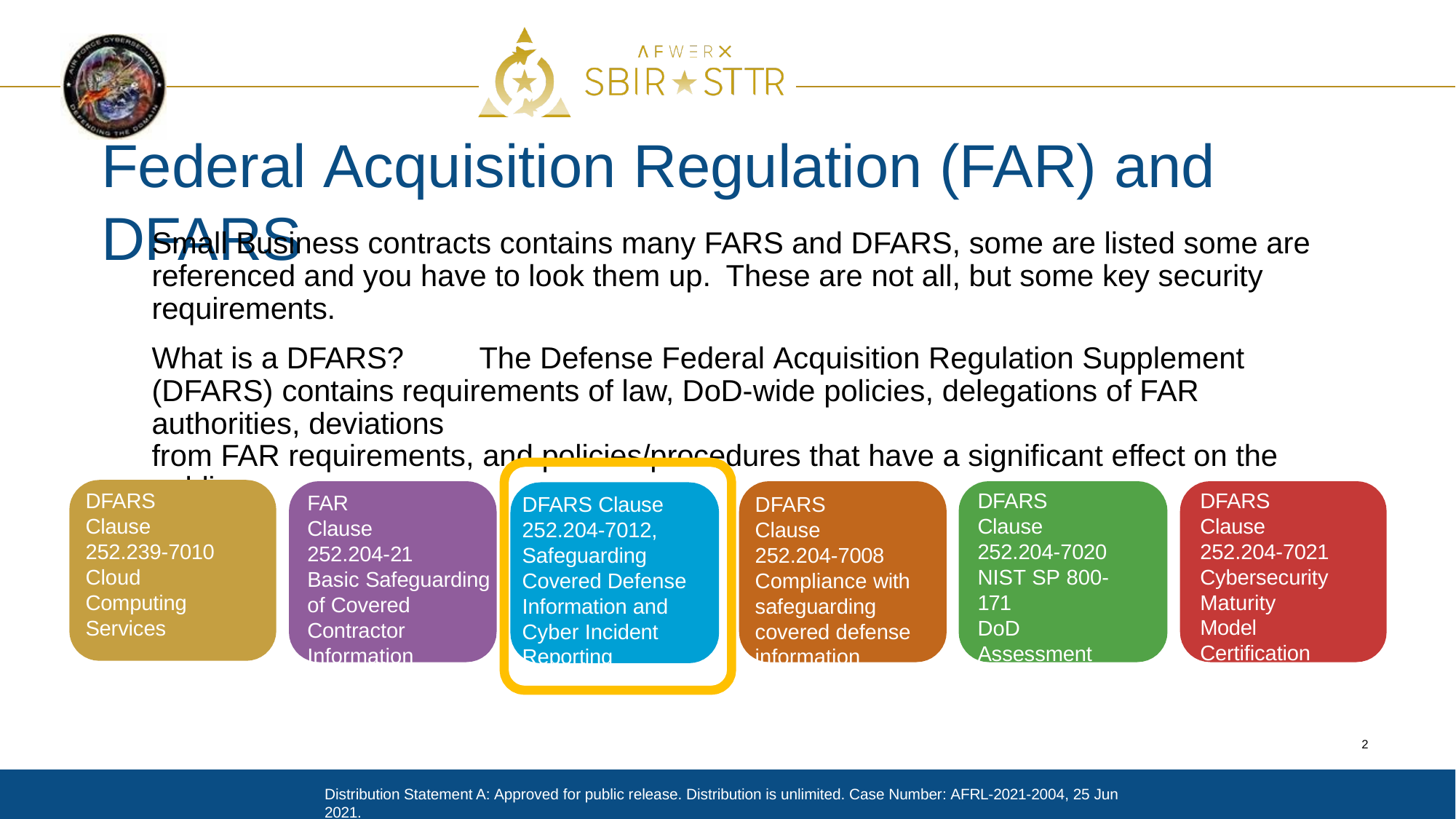

# Federal Acquisition Regulation (FAR) and DFARS
Small Business contracts contains many FARS and DFARS, some are listed some are referenced and you have to look them up. These are not all, but some key security requirements.
What is a DFARS?	The Defense Federal Acquisition Regulation Supplement (DFARS) contains requirements of law, DoD-wide policies, delegations of FAR authorities, deviations
from FAR requirements, and policies/procedures that have a significant effect on the public.

DFARS Clause 252.204-7021
Cybersecurity Maturity Model Certification Requirement
DFARS Clause 252.239-7010
Cloud Computing Services
DFARS Clause 252.204-7020
NIST SP 800-171
DoD Assessment Requirements.
FAR Clause 252.204-21
Basic Safeguarding of Covered Contractor Information Systems
DFARS Clause 252.204-7012,
Safeguarding Covered Defense Information and Cyber Incident Reporting
DFARS Clause 252.204-7008
Compliance with safeguarding covered defense information controls
2
Distribution Statement A: Approved for public release. Distribution is unlimited. Case Number: AFRL-2021-2004, 25 Jun 2021.